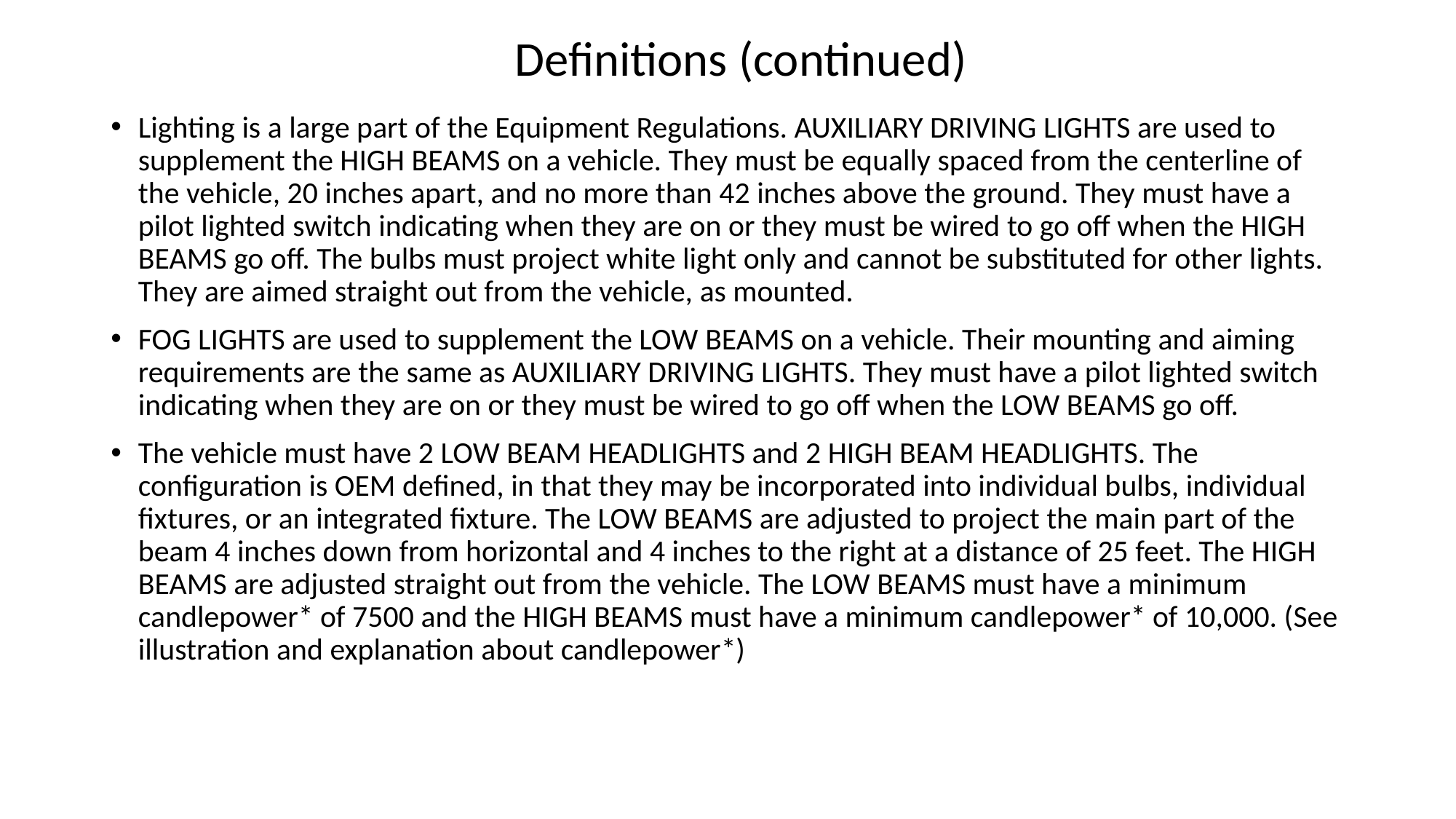

# Definitions (continued)
Lighting is a large part of the Equipment Regulations. AUXILIARY DRIVING LIGHTS are used to supplement the HIGH BEAMS on a vehicle. They must be equally spaced from the centerline of the vehicle, 20 inches apart, and no more than 42 inches above the ground. They must have a pilot lighted switch indicating when they are on or they must be wired to go off when the HIGH BEAMS go off. The bulbs must project white light only and cannot be substituted for other lights. They are aimed straight out from the vehicle, as mounted.
FOG LIGHTS are used to supplement the LOW BEAMS on a vehicle. Their mounting and aiming requirements are the same as AUXILIARY DRIVING LIGHTS. They must have a pilot lighted switch indicating when they are on or they must be wired to go off when the LOW BEAMS go off.
The vehicle must have 2 LOW BEAM HEADLIGHTS and 2 HIGH BEAM HEADLIGHTS. The configuration is OEM defined, in that they may be incorporated into individual bulbs, individual fixtures, or an integrated fixture. The LOW BEAMS are adjusted to project the main part of the beam 4 inches down from horizontal and 4 inches to the right at a distance of 25 feet. The HIGH BEAMS are adjusted straight out from the vehicle. The LOW BEAMS must have a minimum candlepower* of 7500 and the HIGH BEAMS must have a minimum candlepower* of 10,000. (See illustration and explanation about candlepower*)